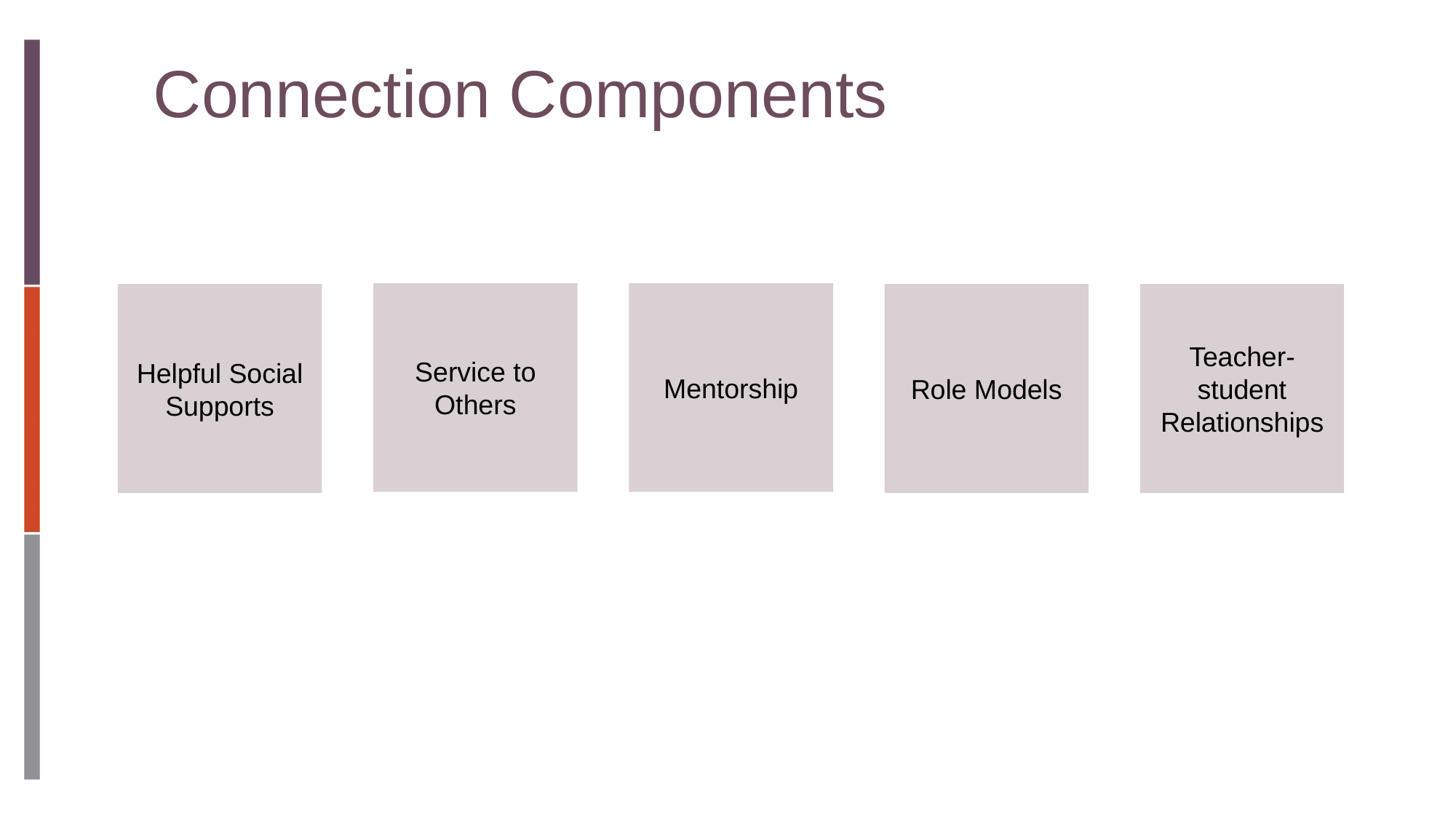

Connection Components
Service to Others
Mentorship
Helpful Social Supports
Role Models
Teacher-student Relationships